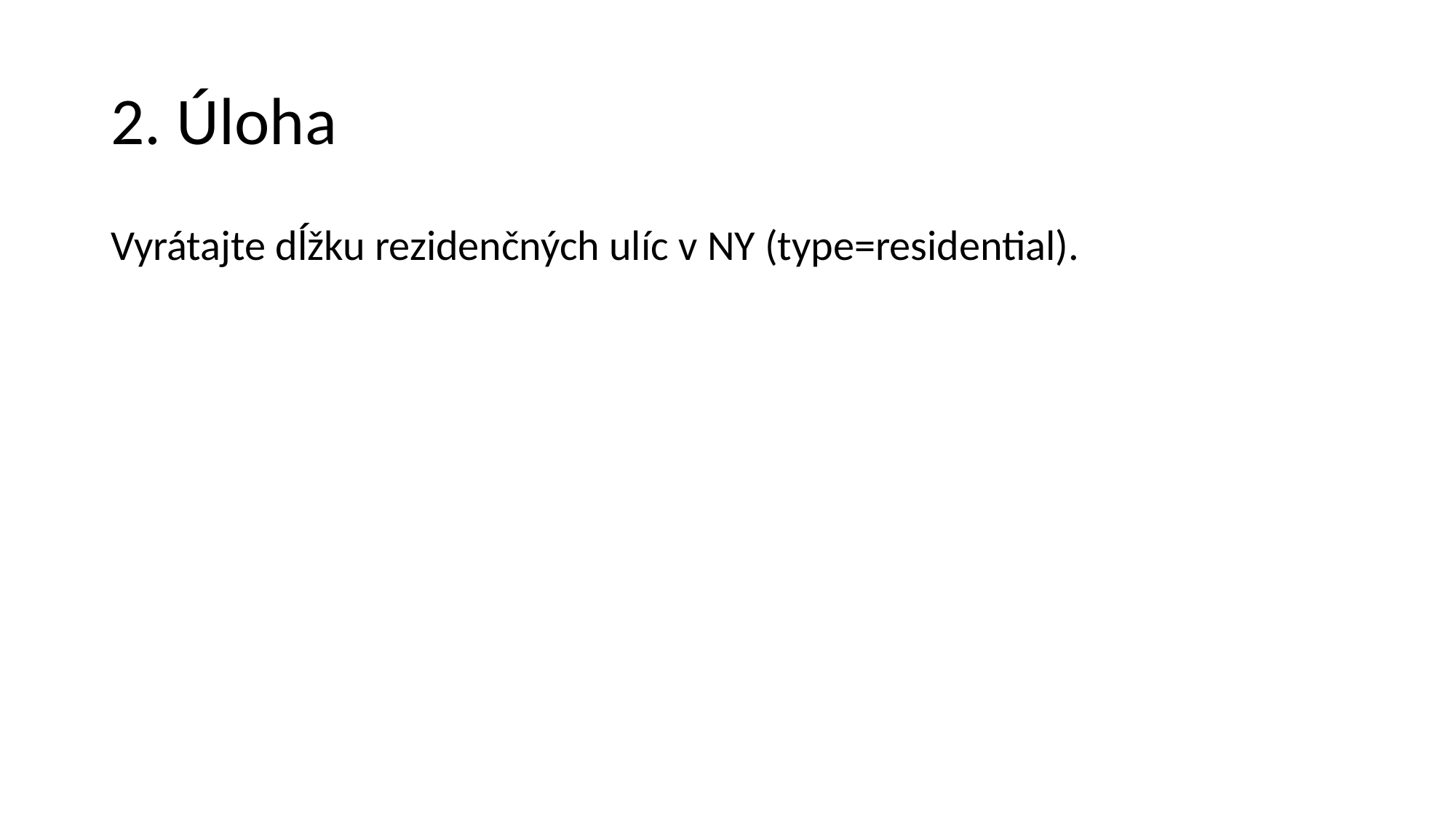

# 2. Úloha
Vyrátajte dĺžku rezidenčných ulíc v NY (type=residential).